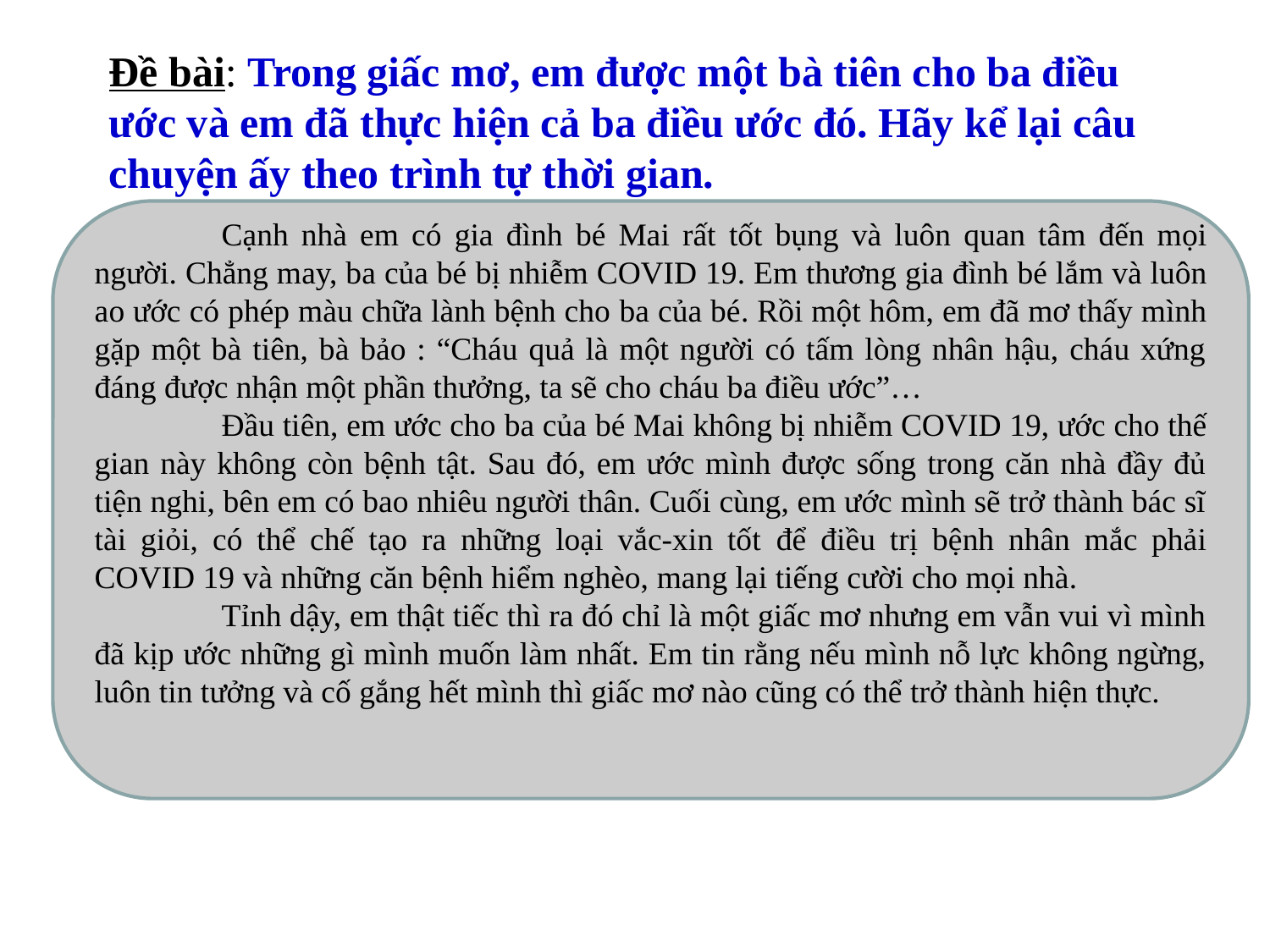

# Đề bài: Trong giấc mơ, em được một bà tiên cho ba điều ước và em đã thực hiện cả ba điều ước đó. Hãy kể lại câu chuyện ấy theo trình tự thời gian.
	Cạnh nhà em có gia đình bé Mai rất tốt bụng và luôn quan tâm đến mọi người. Chẳng may, ba của bé bị nhiễm COVID 19. Em thương gia đình bé lắm và luôn ao ước có phép màu chữa lành bệnh cho ba của bé. Rồi một hôm, em đã mơ thấy mình gặp một bà tiên, bà bảo : “Cháu quả là một người có tấm lòng nhân hậu, cháu xứng đáng được nhận một phần thưởng, ta sẽ cho cháu ba điều ước”…
	Đầu tiên, em ước cho ba của bé Mai không bị nhiễm COVID 19, ước cho thế gian này không còn bệnh tật. Sau đó, em ước mình được sống trong căn nhà đầy đủ tiện nghi, bên em có bao nhiêu người thân. Cuối cùng, em ước mình sẽ trở thành bác sĩ tài giỏi, có thể chế tạo ra những loại vắc-xin tốt để điều trị bệnh nhân mắc phải COVID 19 và những căn bệnh hiểm nghèo, mang lại tiếng cười cho mọi nhà.
	Tỉnh dậy, em thật tiếc thì ra đó chỉ là một giấc mơ nhưng em vẫn vui vì mình đã kịp ước những gì mình muốn làm nhất. Em tin rằng nếu mình nỗ lực không ngừng, luôn tin tưởng và cố gắng hết mình thì giấc mơ nào cũng có thể trở thành hiện thực.